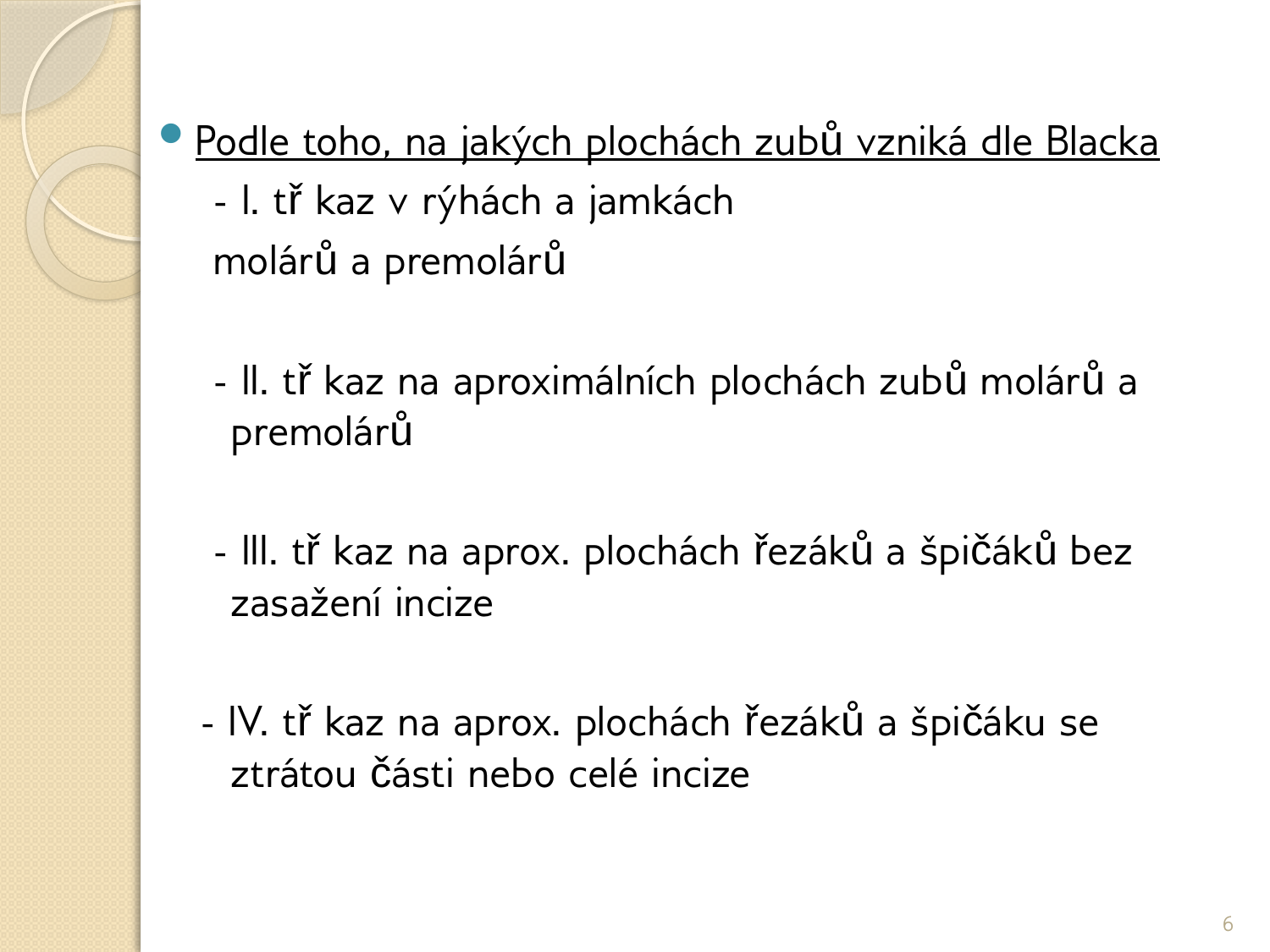

Podle toho, na jakých plochách zubů vzniká dle Blacka
 - I. tř kaz v rýhách a jamkách
 molárů a premolárů

 - II. tř kaz na aproximálních plochách zubů molárů a premolárů

 - III. tř kaz na aprox. plochách řezáků a špičáků bez zasažení incize

- IV. tř kaz na aprox. plochách řezáků a špičáku se ztrátou části nebo celé incize

6